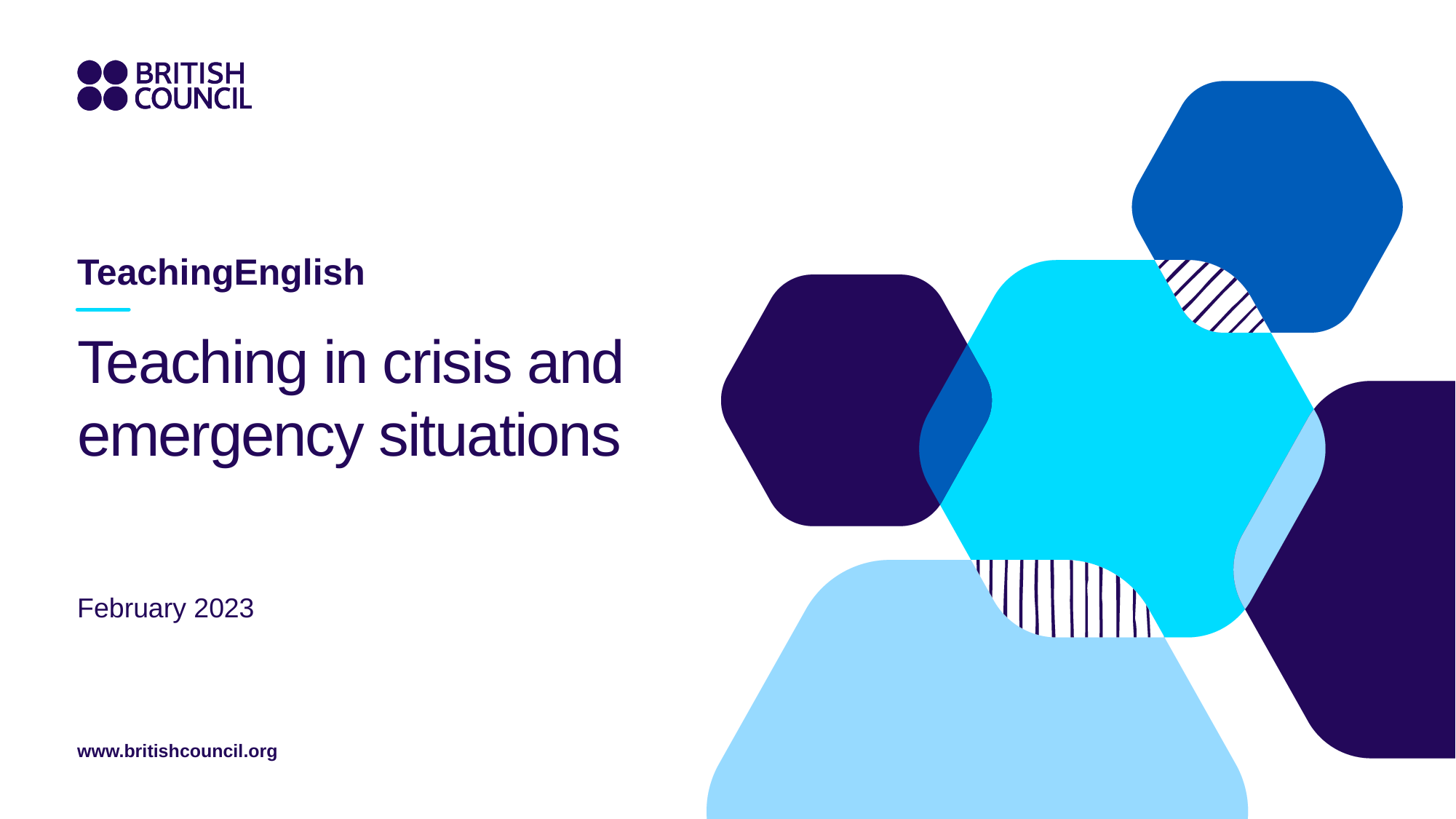

TeachingEnglish
# Teaching in crisis and emergency situations
February 2023